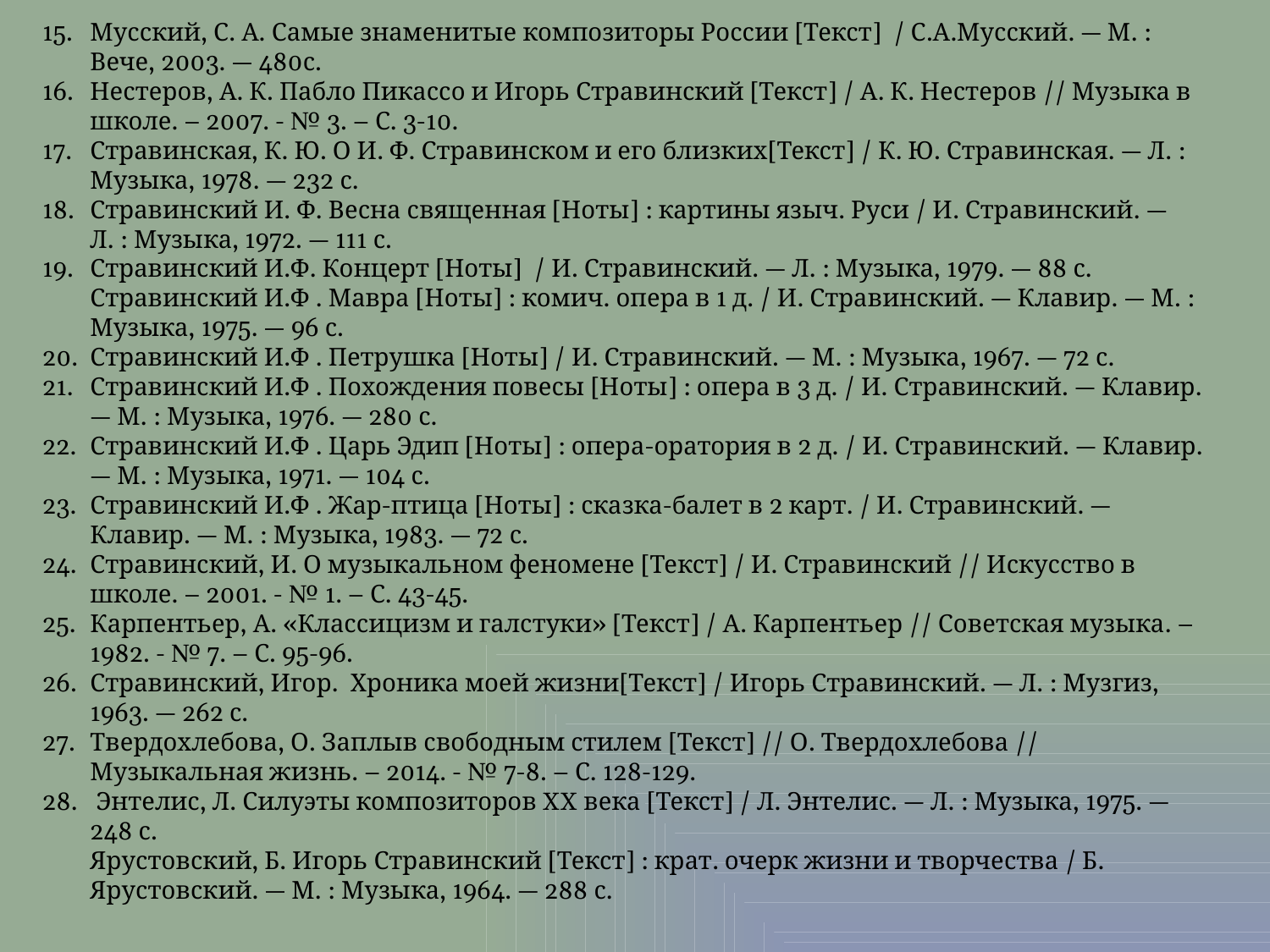

Мусский, С. А. Самые знаменитые композиторы России [Текст]  / С.А.Мусский. — М. : Вече, 2003. — 480с.
Нестеров, А. К. Пабло Пикассо и Игорь Стравинский [Текст] / А. К. Нестеров // Музыка в школе. – 2007. - № 3. – С. 3-10.
Стравинская, К. Ю. О И. Ф. Стравинском и его близких[Текст] / К. Ю. Стравинская. — Л. : Музыка, 1978. — 232 с.
Стравинский И. Ф. Весна священная [Ноты] : картины языч. Руси / И. Стравинский. — Л. : Музыка, 1972. — 111 с.
Стравинский И.Ф. Концерт [Ноты]  / И. Стравинский. — Л. : Музыка, 1979. — 88 с.
Стравинский И.Ф . Мавра [Ноты] : комич. опера в 1 д. / И. Стравинский. — Клавир. — М. : Музыка, 1975. — 96 с.
Стравинский И.Ф . Петрушка [Ноты] / И. Стравинский. — М. : Музыка, 1967. — 72 с.
Стравинский И.Ф . Похождения повесы [Ноты] : опера в 3 д. / И. Стравинский. — Клавир. — М. : Музыка, 1976. — 280 с.
Стравинский И.Ф . Царь Эдип [Ноты] : опера-оратория в 2 д. / И. Стравинский. — Клавир. — М. : Музыка, 1971. — 104 с.
Стравинский И.Ф . Жар-птица [Ноты] : сказка-балет в 2 карт. / И. Стравинский. — Клавир. — М. : Музыка, 1983. — 72 с.
Стравинский, И. О музыкальном феномене [Текст] / И. Стравинский // Искусство в школе. – 2001. - № 1. – С. 43-45.
Карпентьер, А. «Классицизм и галстуки» [Текст] / А. Карпентьер // Советская музыка. – 1982. - № 7. – С. 95-96.
Стравинский, Игор.  Хроника моей жизни[Текст] / Игорь Стравинский. — Л. : Музгиз, 1963. — 262 с.
Твердохлебова, О. Заплыв свободным стилем [Текст] // О. Твердохлебова // Музыкальная жизнь. – 2014. - № 7-8. – С. 128-129.
 Энтелис, Л. Силуэты композиторов XX века [Текст] / Л. Энтелис. — Л. : Музыка, 1975. — 248 с.
Ярустовский, Б. Игорь Стравинский [Текст] : крат. очерк жизни и творчества / Б. Ярустовский. — М. : Музыка, 1964. — 288 с.